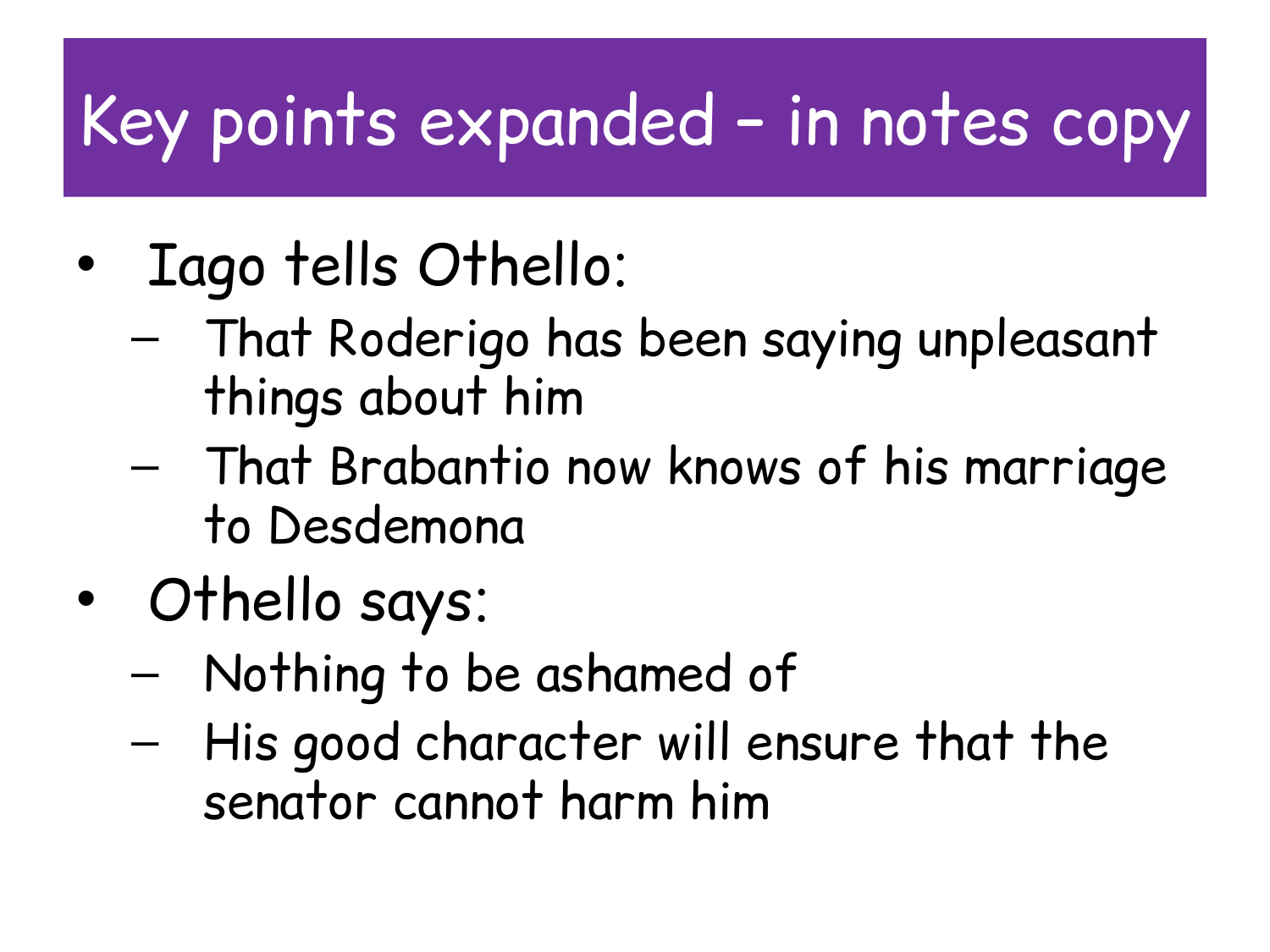

# Key points expanded – in notes copy
Iago tells Othello:
That Roderigo has been saying unpleasant things about him
That Brabantio now knows of his marriage to Desdemona
Othello says:
Nothing to be ashamed of
His good character will ensure that the senator cannot harm him